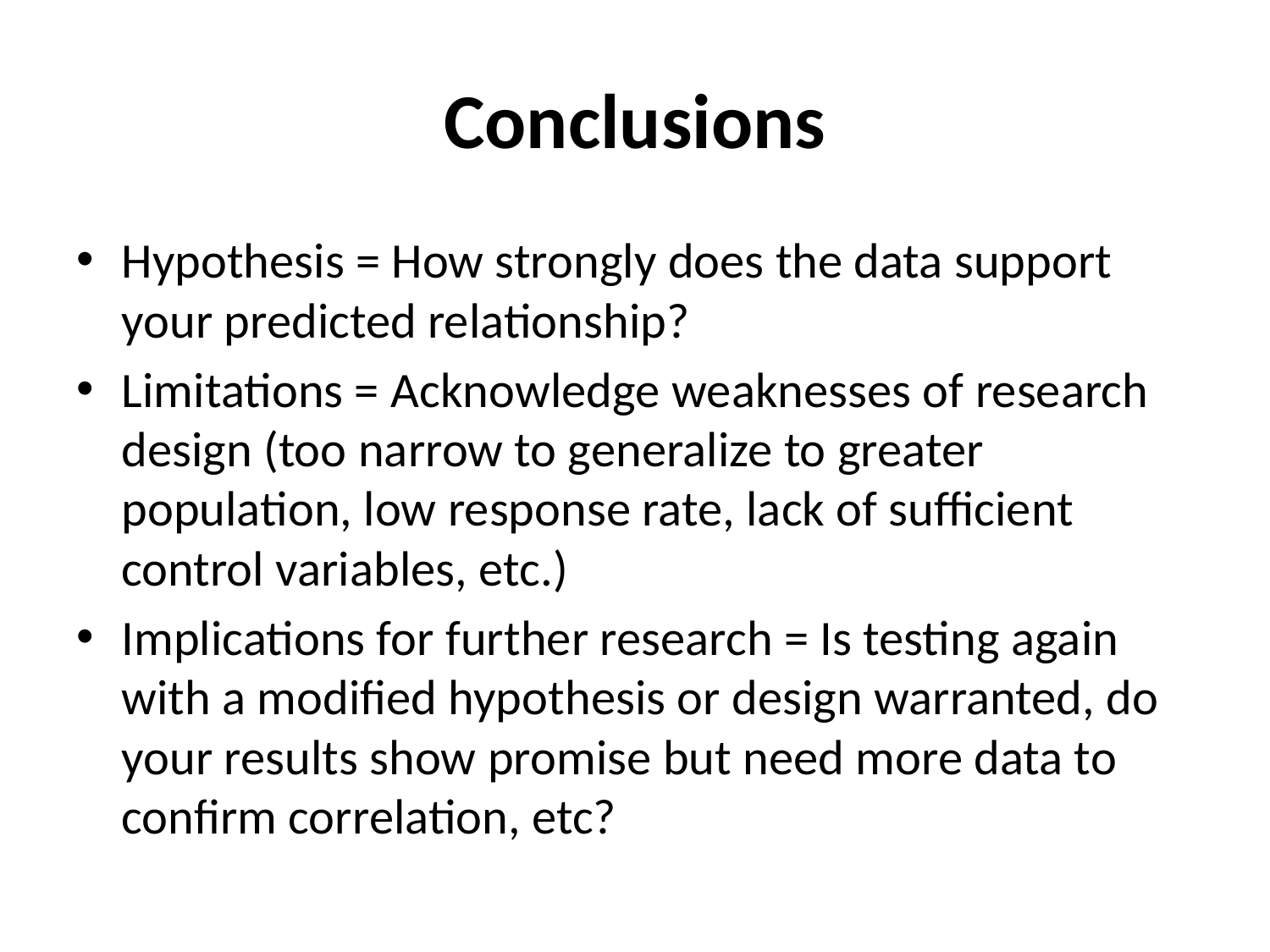

# Conclusions
Hypothesis = How strongly does the data support your predicted relationship?
Limitations = Acknowledge weaknesses of research design (too narrow to generalize to greater population, low response rate, lack of sufficient control variables, etc.)
Implications for further research = Is testing again with a modified hypothesis or design warranted, do your results show promise but need more data to confirm correlation, etc?